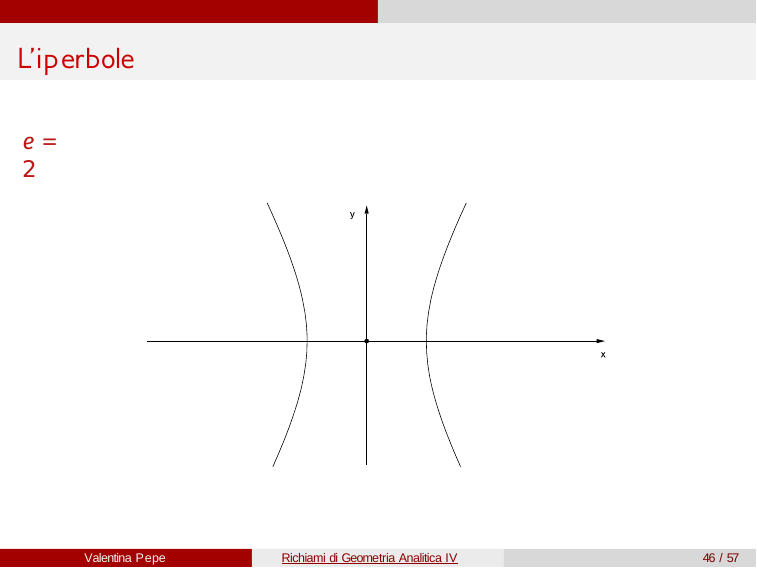

# L’iperbole
e = 2

Valentina Pepe
Richiami di Geometria Analitica IV
46 / 57